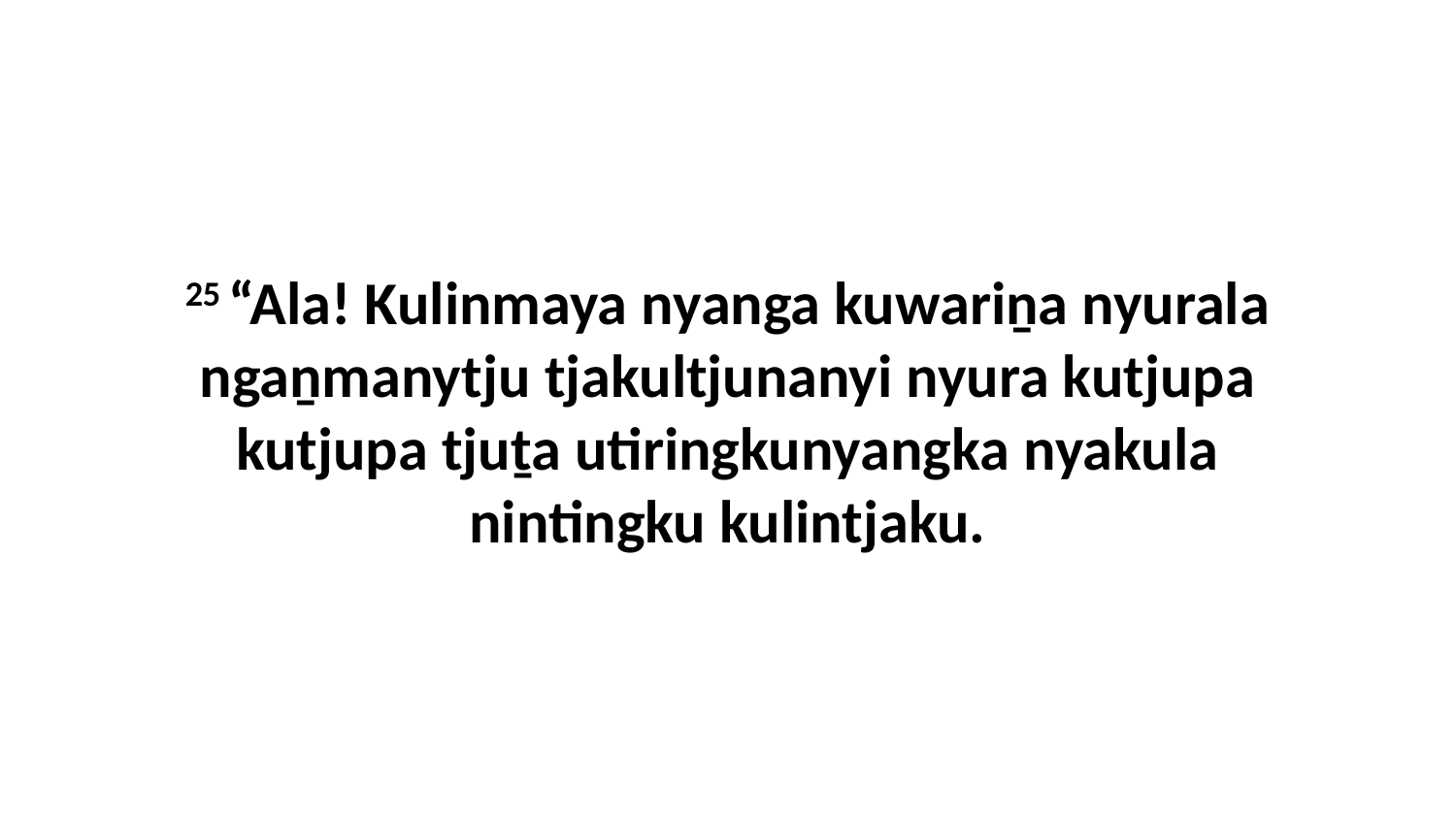

25 “Ala! Kulinmaya nyanga kuwariṉa nyurala ngaṉmanytju tjakultjunanyi nyura kutjupa kutjupa tjuṯa utiringkunyangka nyakula nintingku kulintjaku.